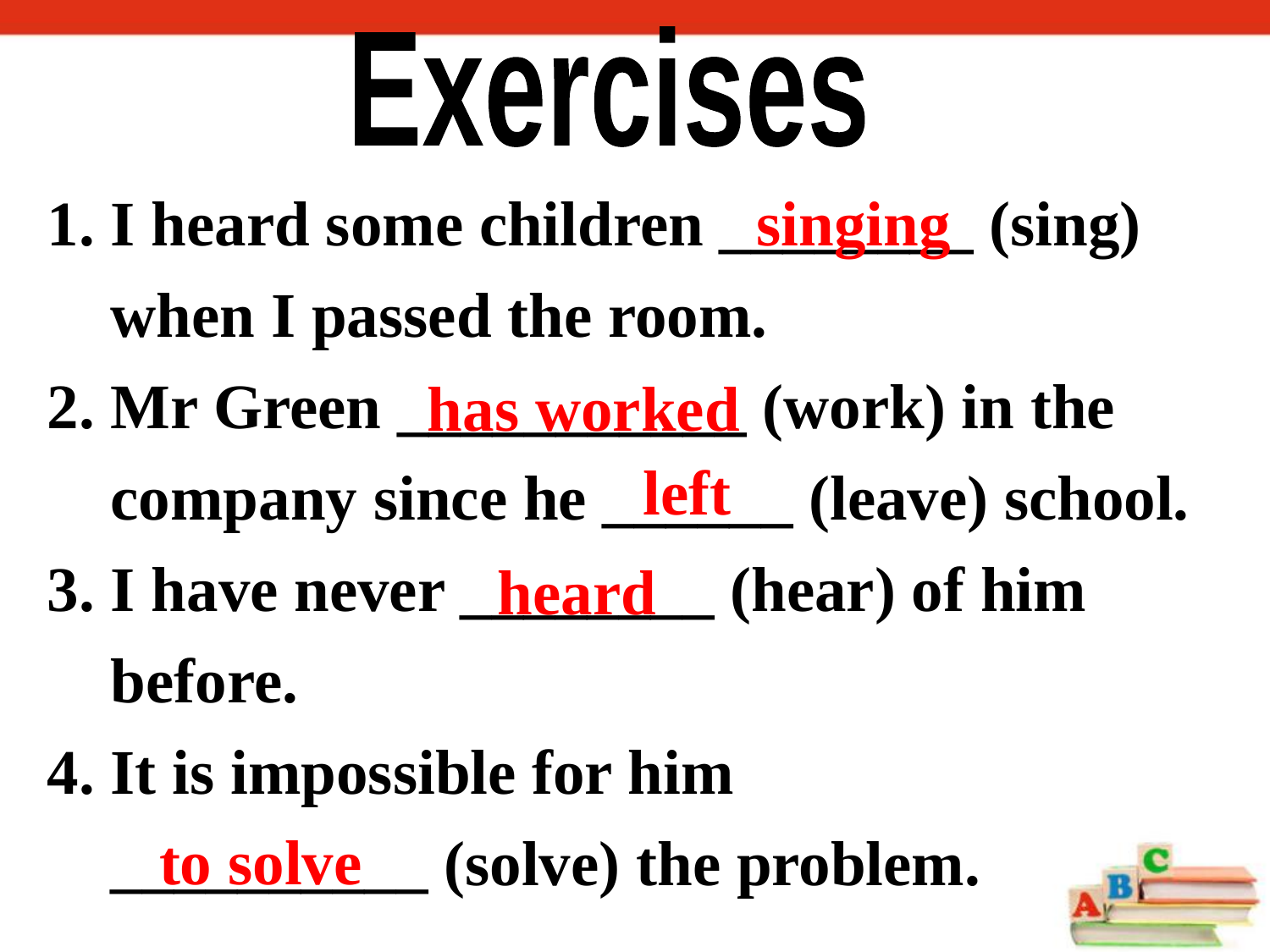

Exercises
1. I heard some children ________ (sing)
    when I passed the room.
2. Mr Green ___________ (work) in the
    company since he ______ (leave) school.
3. I have never ________ (hear) of him
    before.
4. It is impossible for him
    __________ (solve) the problem.
singing
has worked
left
heard
to solve